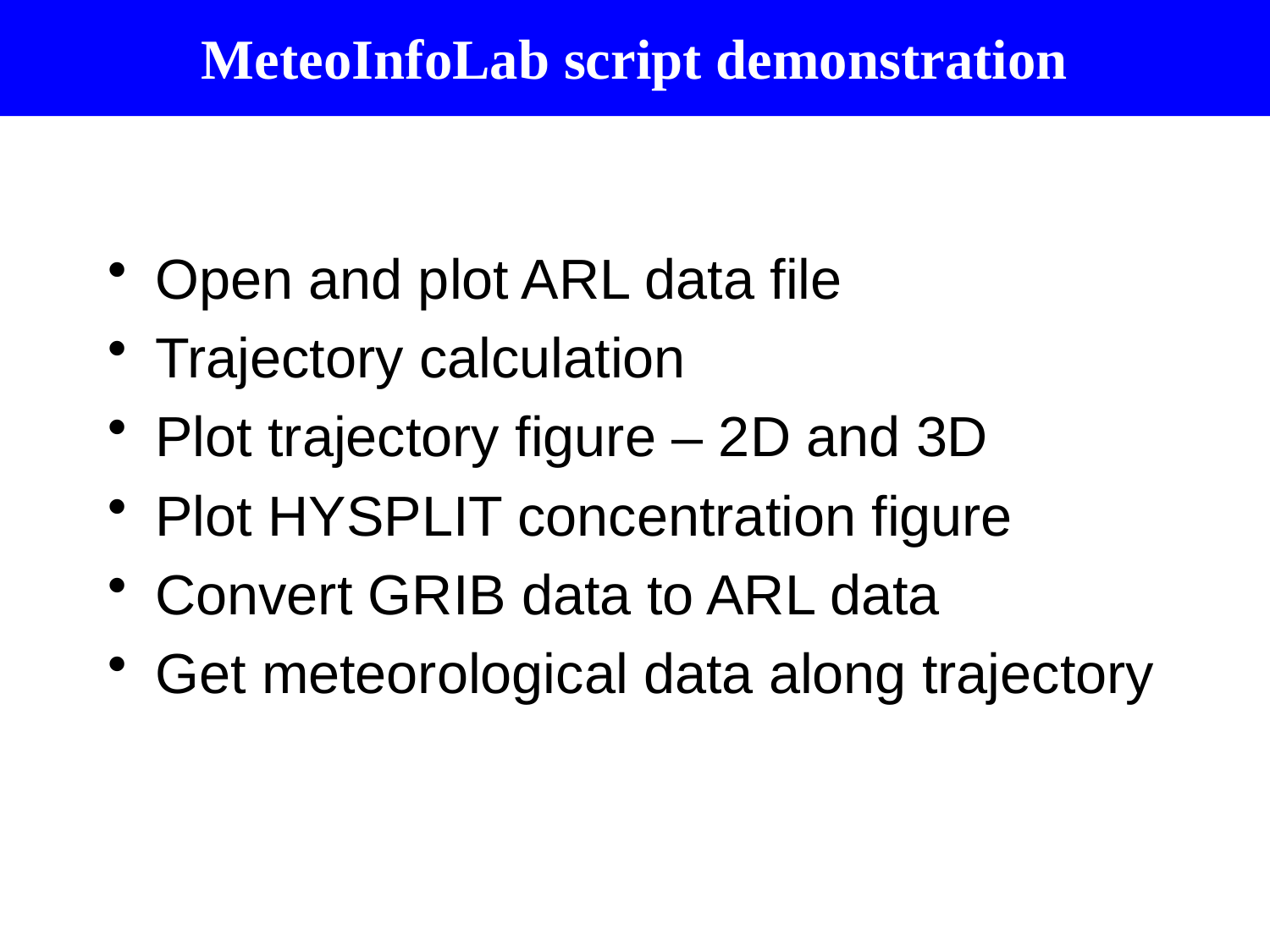

MeteoInfoLab script demonstration
Open and plot ARL data file
Trajectory calculation
Plot trajectory figure – 2D and 3D
Plot HYSPLIT concentration figure
Convert GRIB data to ARL data
Get meteorological data along trajectory